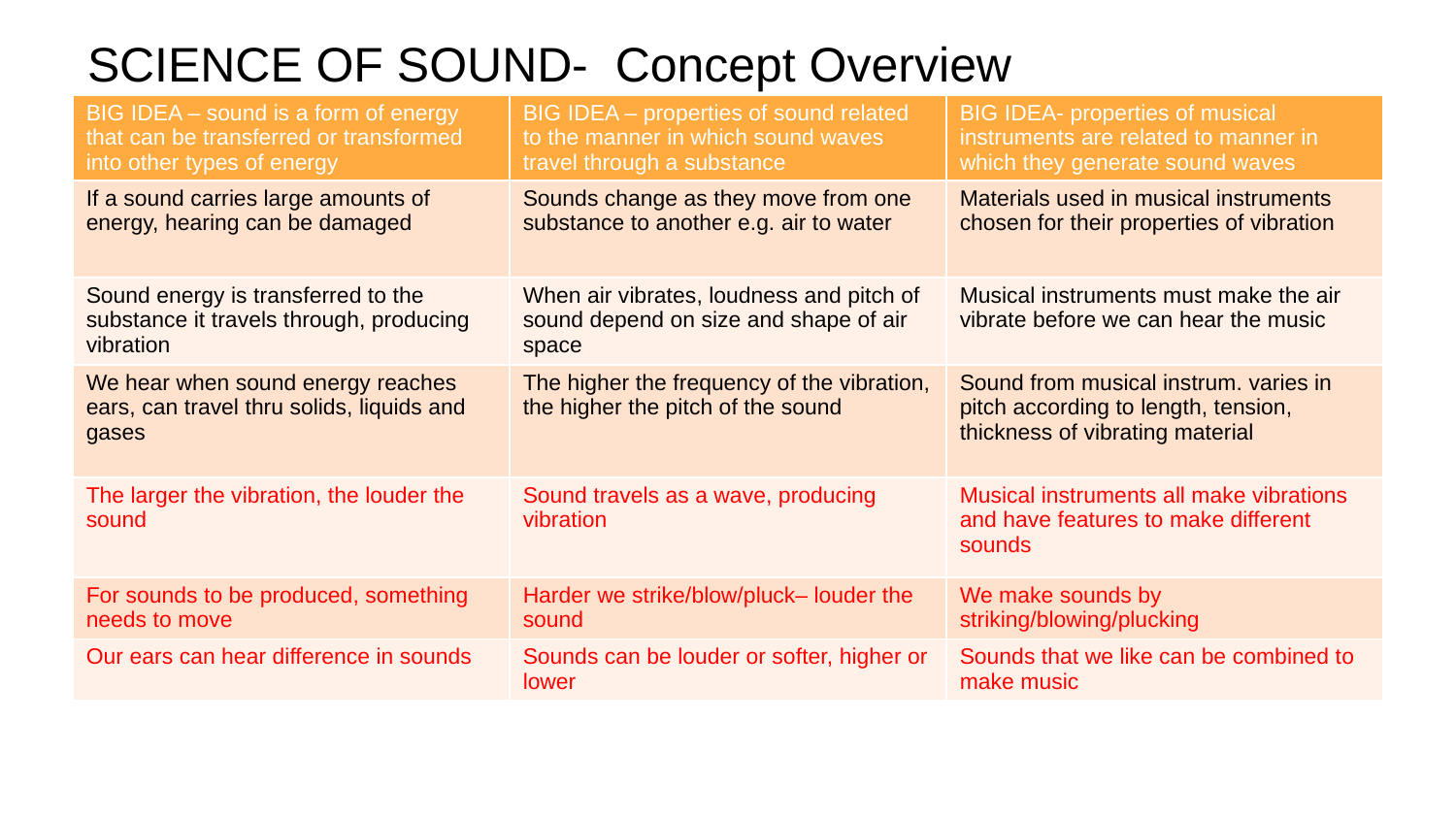

# SCIENCE OF SOUND-  Concept Overview
| BIG IDEA – sound is a form of energy that can be transferred or transformed into other types of energy | BIG IDEA – properties of sound related to the manner in which sound waves travel through a substance | BIG IDEA- properties of musical instruments are related to manner in which they generate sound waves |
| --- | --- | --- |
| If a sound carries large amounts of energy, hearing can be damaged | Sounds change as they move from one substance to another e.g. air to water | Materials used in musical instruments chosen for their properties of vibration |
| Sound energy is transferred to the substance it travels through, producing vibration | When air vibrates, loudness and pitch of sound depend on size and shape of air space | Musical instruments must make the air vibrate before we can hear the music |
| We hear when sound energy reaches ears, can travel thru solids, liquids and gases | The higher the frequency of the vibration, the higher the pitch of the sound | Sound from musical instrum. varies in pitch according to length, tension, thickness of vibrating material |
| The larger the vibration, the louder the sound | Sound travels as a wave, producing vibration | Musical instruments all make vibrations and have features to make different sounds |
| For sounds to be produced, something needs to move | Harder we strike/blow/pluck– louder the sound | We make sounds by striking/blowing/plucking |
| Our ears can hear difference in sounds | Sounds can be louder or softer, higher or lower | Sounds that we like can be combined to make music |